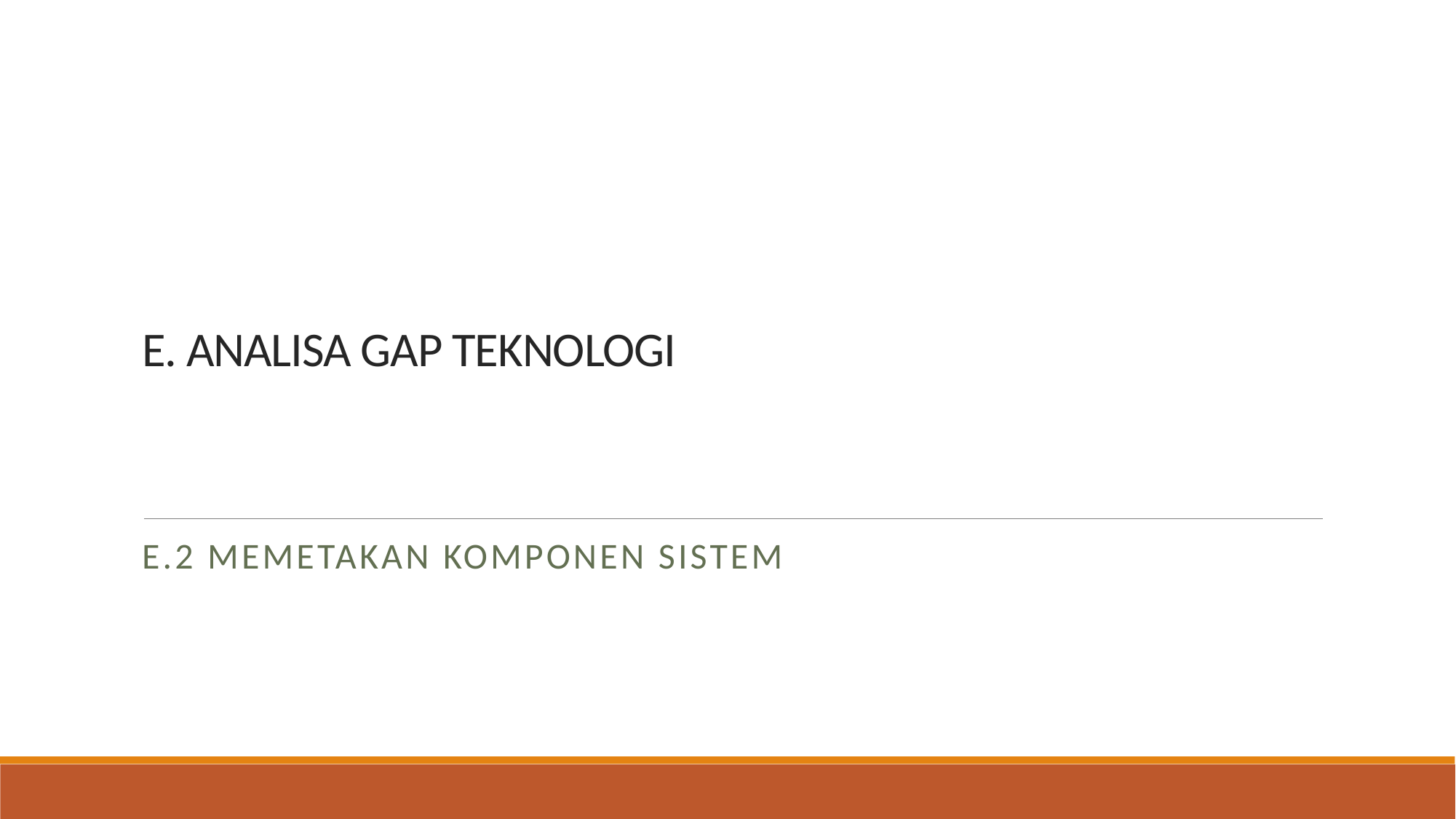

# E. ANALISA GAP TEKNOLOGI
E.2 Memetakan Komponen Sistem